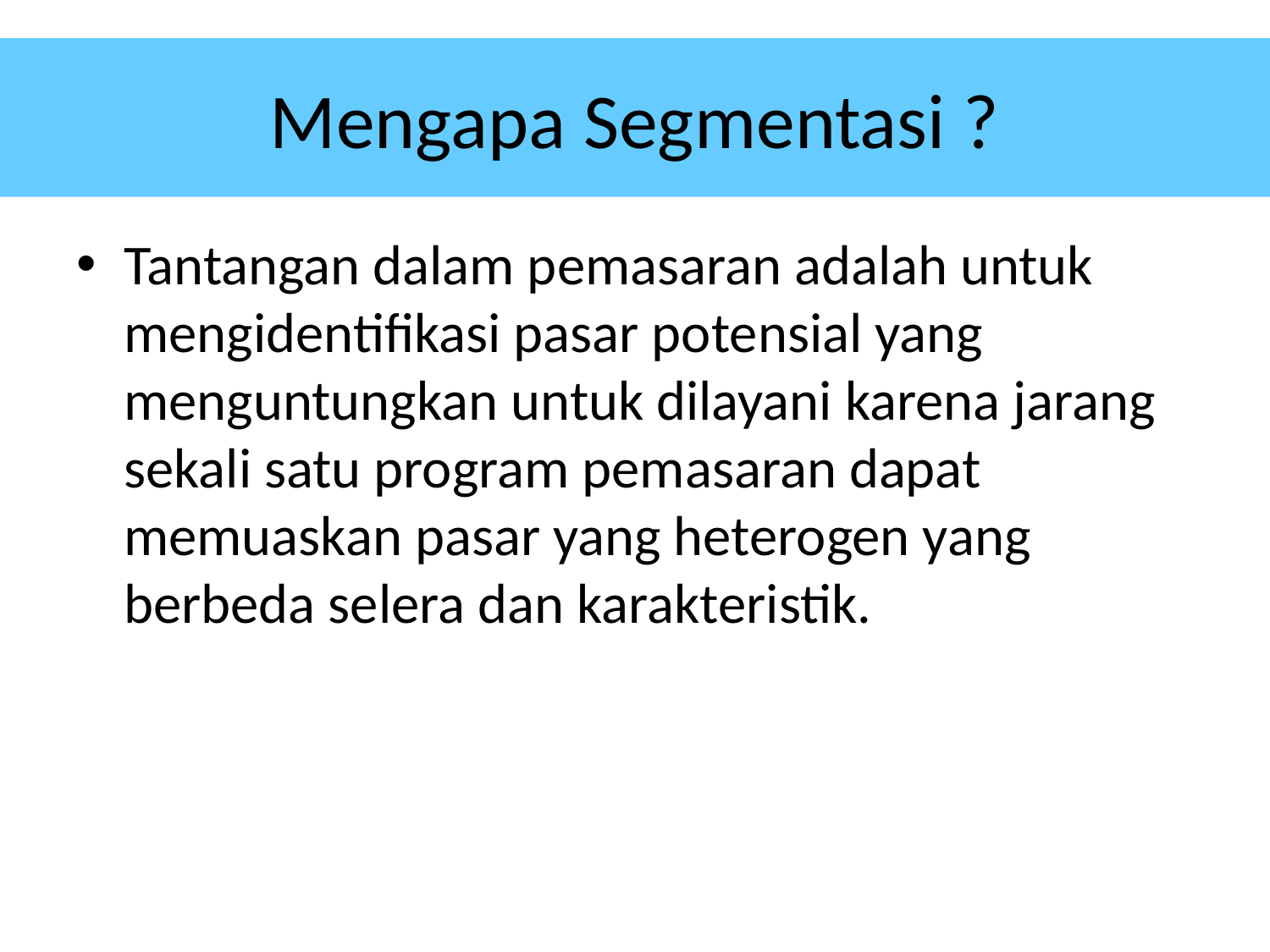

# Mengapa Segmentasi ?
Tantangan dalam pemasaran adalah untuk mengidentifikasi pasar potensial yang menguntungkan untuk dilayani karena jarang sekali satu program pemasaran dapat memuaskan pasar yang heterogen yang berbeda selera dan karakteristik.